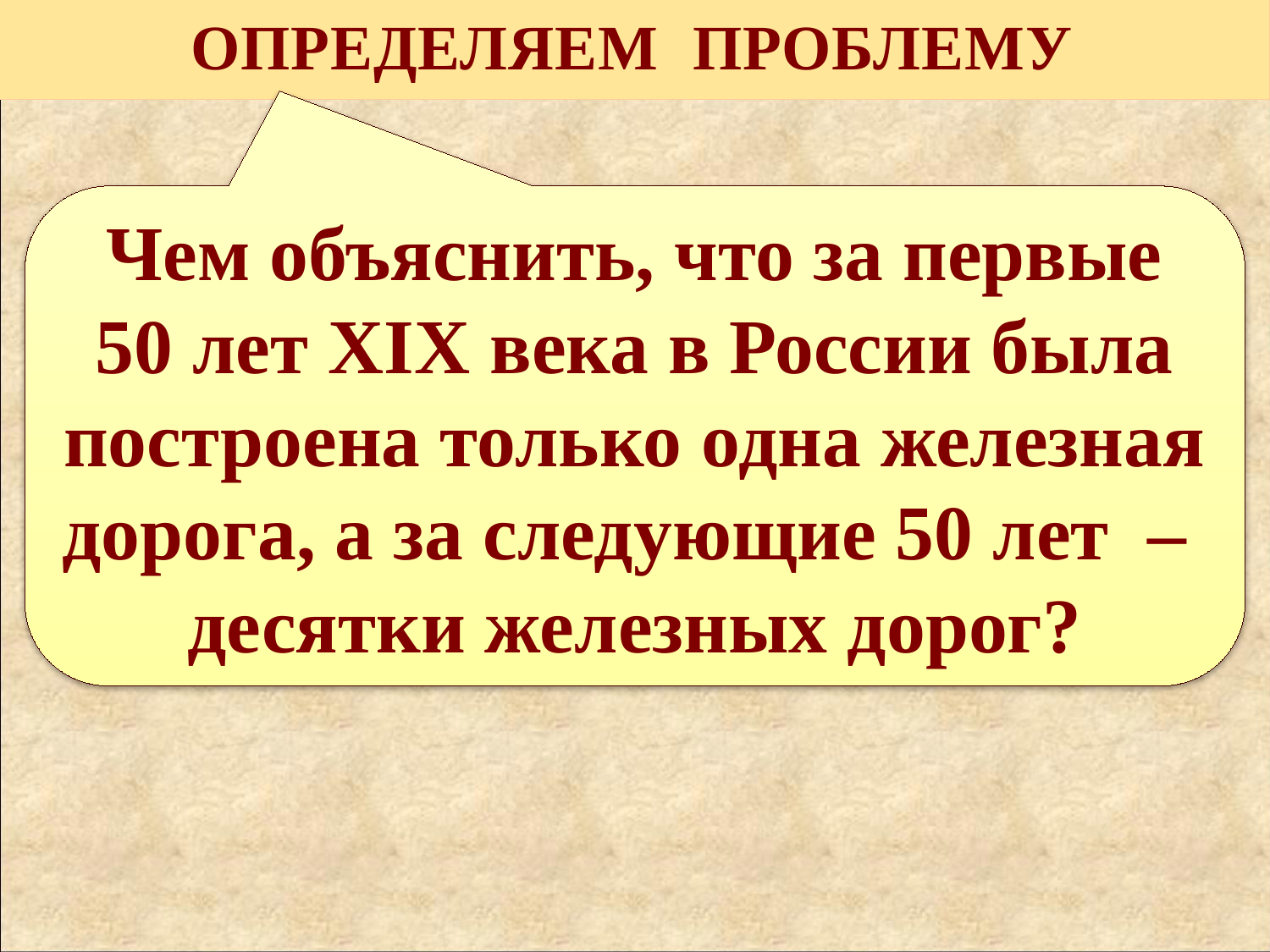

ОПРЕДЕЛЯЕМ  ПРОБЛЕМУ
Чем объяснить, что за первые 50 лет XIX века в России была построена только одна железная дорога, а за следующие 50 лет  –  десятки железных дорог?